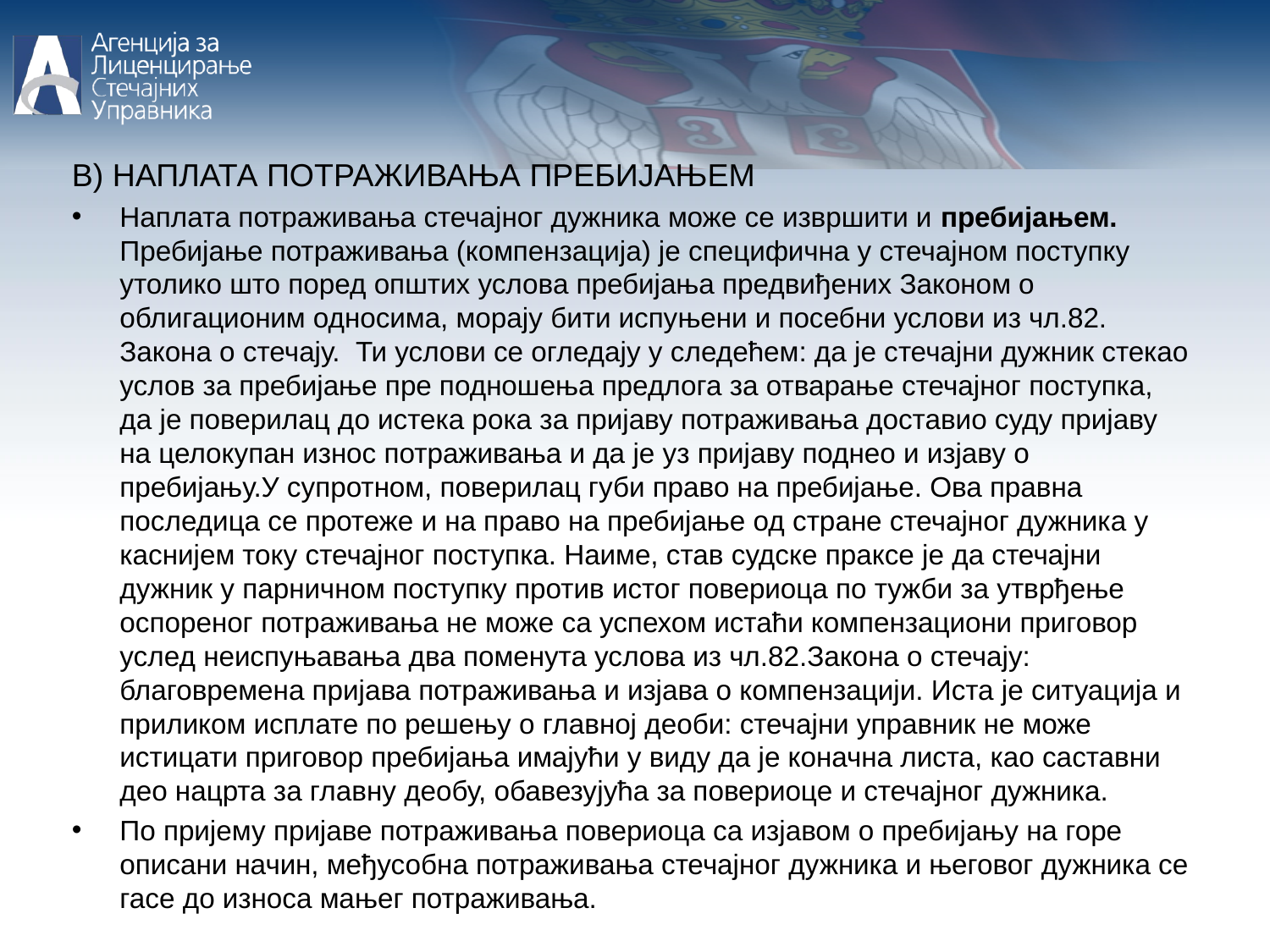

В) НАПЛАТА ПОТРАЖИВАЊА ПРЕБИЈАЊЕМ
Наплата потраживања стечајног дужника може се извршити и пребијањем. Пребијање потраживања (компензација) је специфична у стечајном поступку утолико што поред општих услова пребијања предвиђених Законом о облигационим односима, морају бити испуњени и посебни услови из чл.82. Закона о стечају.  Ти услови се огледају у следећем: да је стечајни дужник стекао услов за пребијање пре подношења предлога за отварање стечајног поступка,  да је поверилац до истека рока за пријаву потраживања доставио суду пријаву на целокупан износ потраживања и да је уз пријаву поднео и изјаву о пребијању.У супротном, поверилац губи право на пребијање. Ова правна последица се протеже и на право на пребијање од стране стечајног дужника у каснијем току стечајног поступка. Наиме, став судске праксе је да стечајни дужник у парничном поступку против истог повериоца по тужби за утврђење оспореног потраживања не може са успехом истаћи компензациони приговор  услед неиспуњавања два поменута услова из чл.82.Закона о стечају: благовремена пријава потраживања и изјава о компензацији. Иста је ситуација и приликом исплате по решењу о главној деоби: стечајни управник не може истицати приговор пребијања имајући у виду да је коначна листа, као саставни део нацрта за главну деобу, обавезујућа за повериоце и стечајног дужника.
По пријему пријаве потраживања повериоца са изјавом о пребијању на горе  описани начин, међусобна потраживања стечајног дужника и његовог дужника се гасе до износа мањег потраживања.